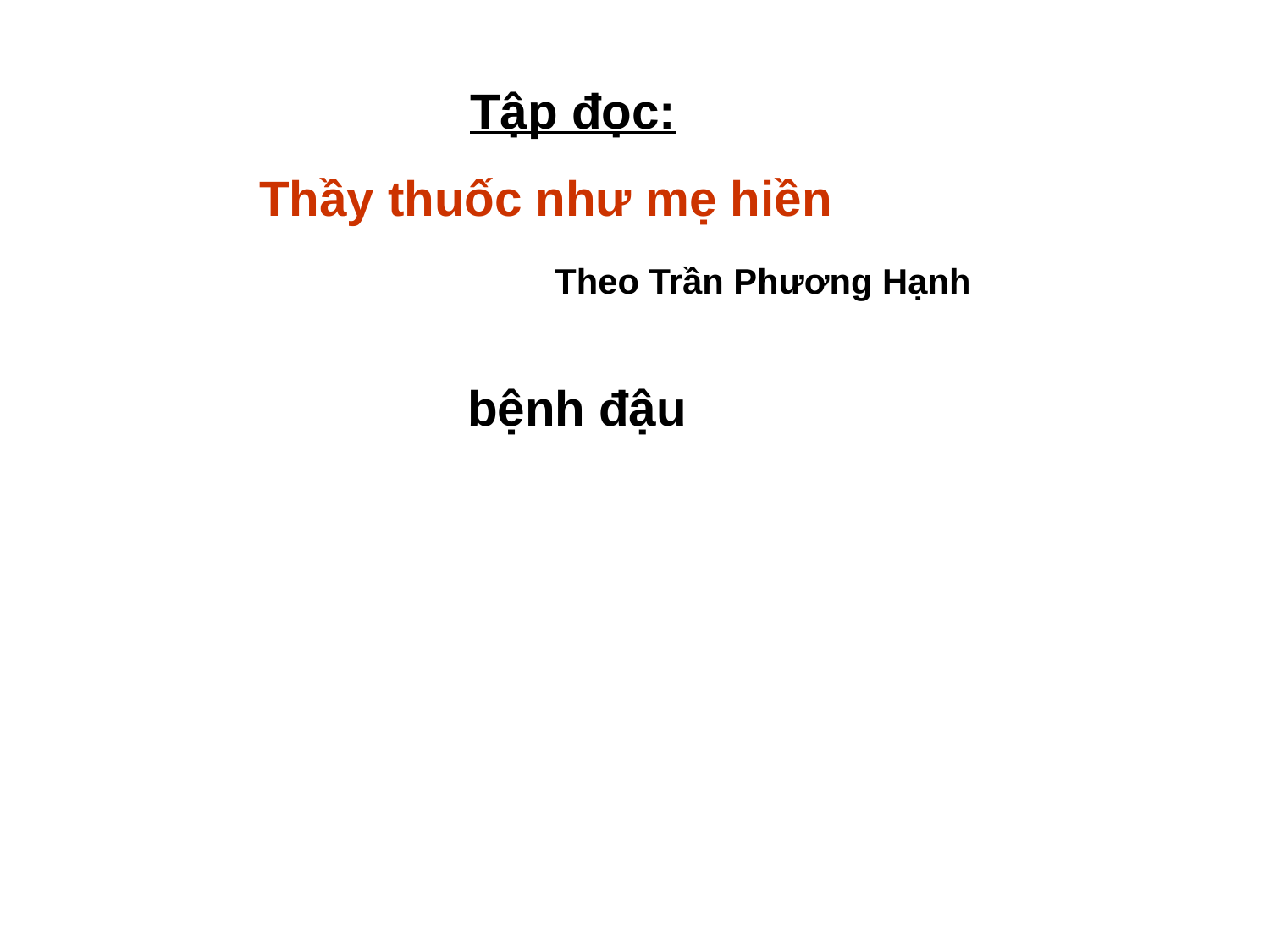

Tập đọc:
Thầy thuốc như mẹ hiền
Theo Trần Phương Hạnh
bệnh đậu